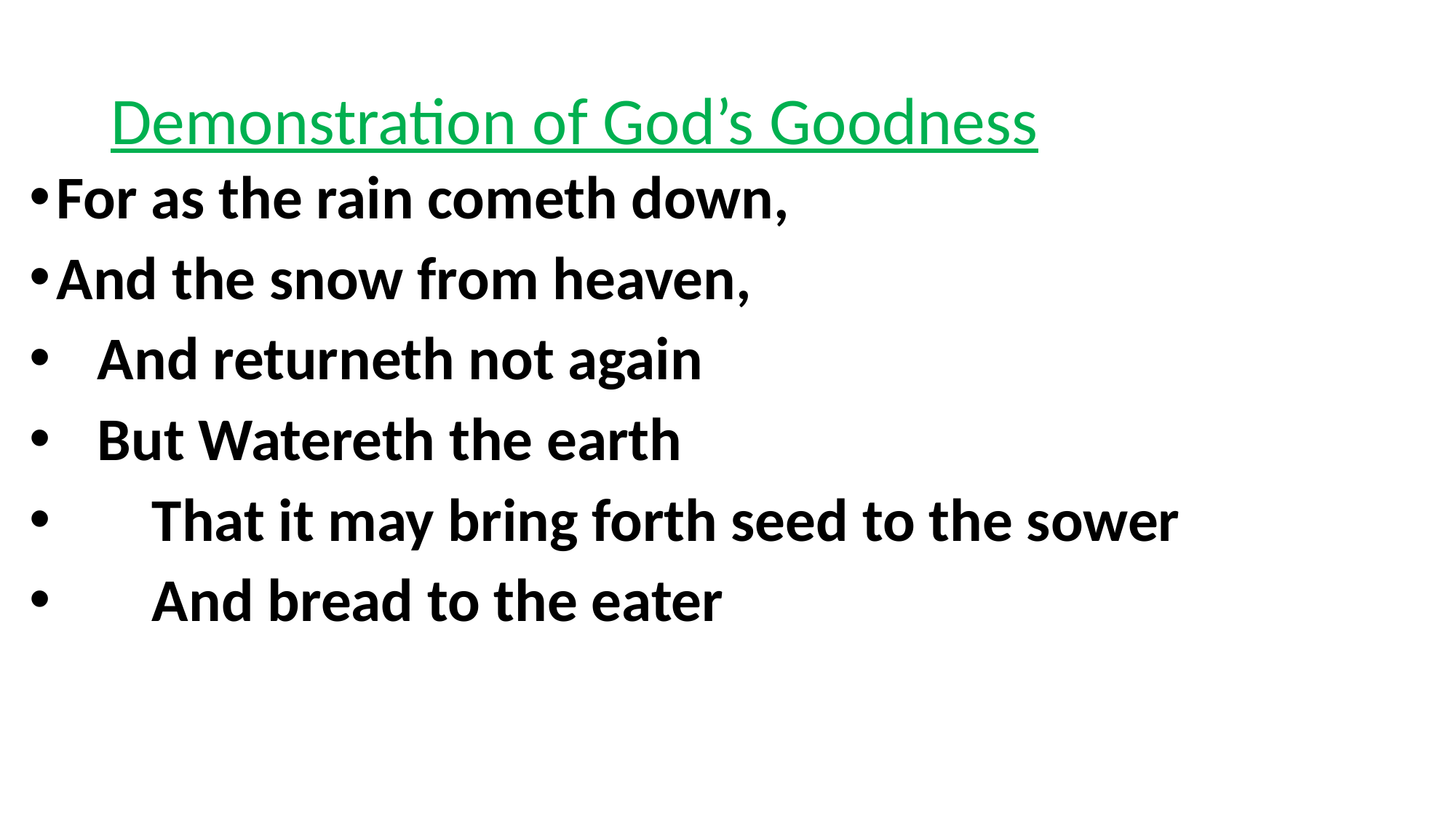

# Demonstration of God’s Goodness
For as the rain cometh down,
And the snow from heaven,
   And returneth not again
   But Watereth the earth
       That it may bring forth seed to the sower
       And bread to the eater